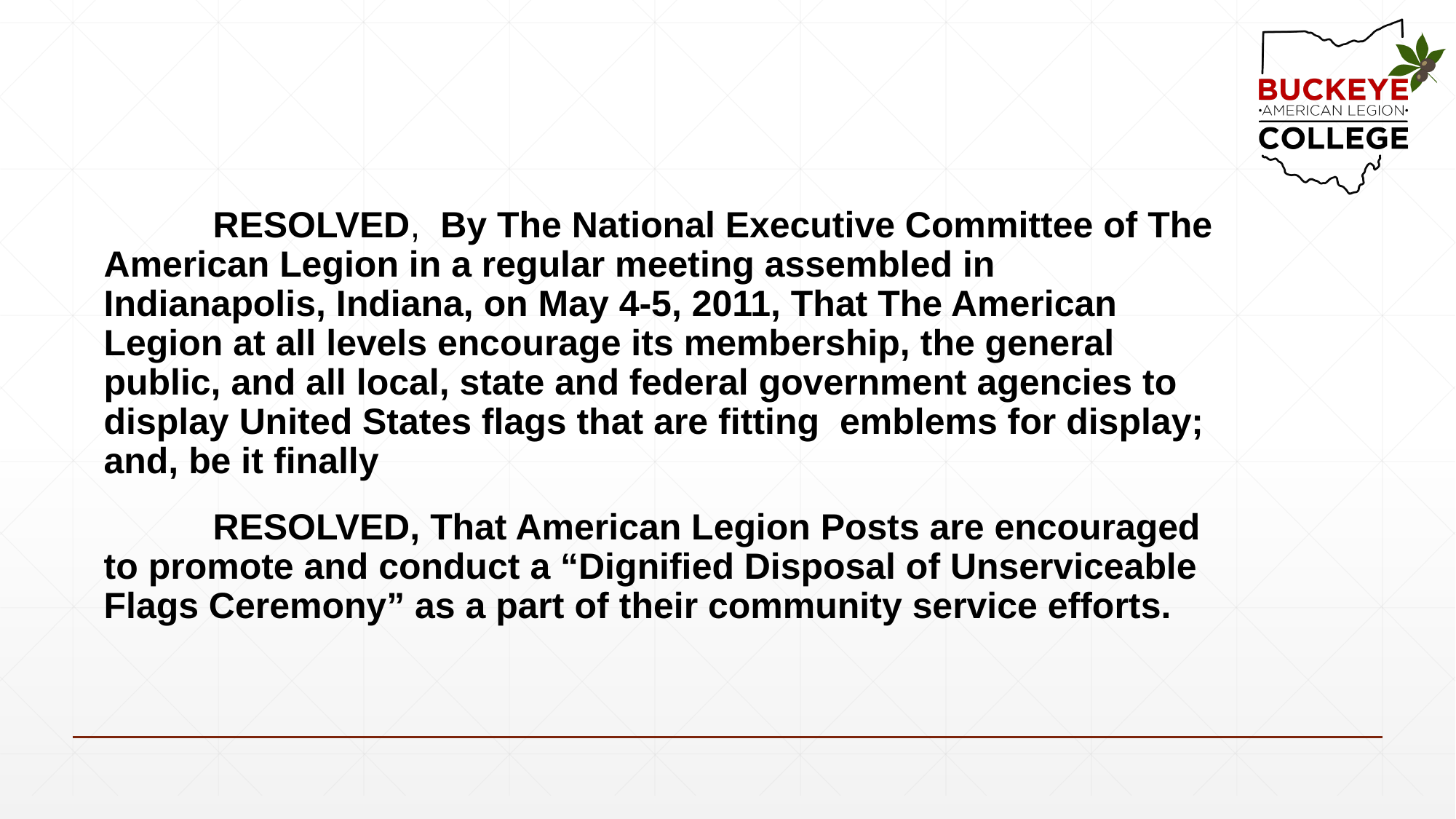

RESOLVED,  By The National Executive Committee of The American Legion in a regular meeting assembled in Indianapolis, Indiana, on May 4-5, 2011, That The American Legion at all levels encourage its membership, the general public, and all local, state and federal government agencies to display United States flags that are fitting  emblems for display; and, be it finally
	RESOLVED, That American Legion Posts are encouraged to promote and conduct a “Dignified Disposal of Unserviceable Flags Ceremony” as a part of their community service efforts.